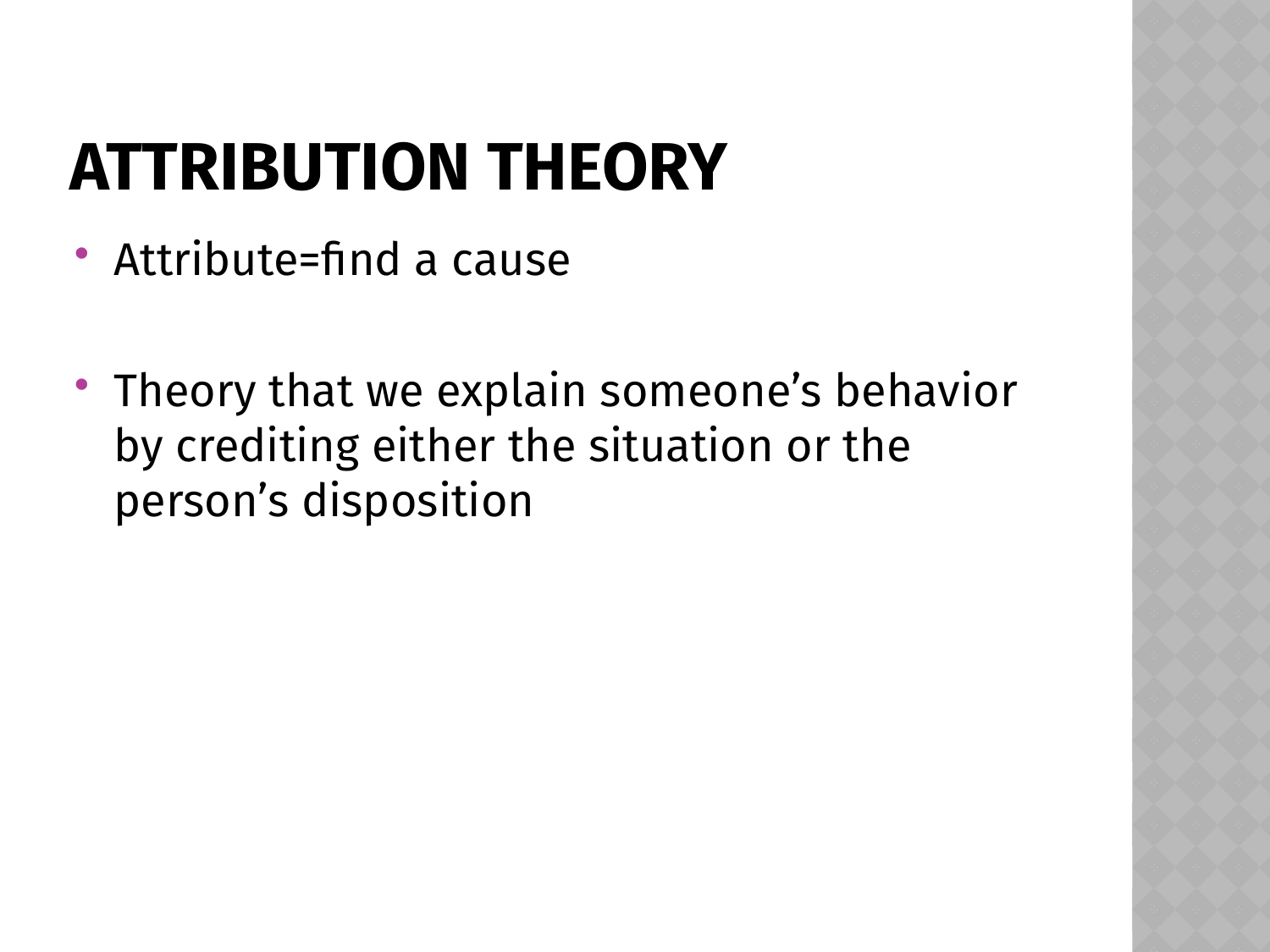

# Attribution Theory
Attribute=find a cause

Theory that we explain someone’s behavior by crediting either the situation or the person’s disposition